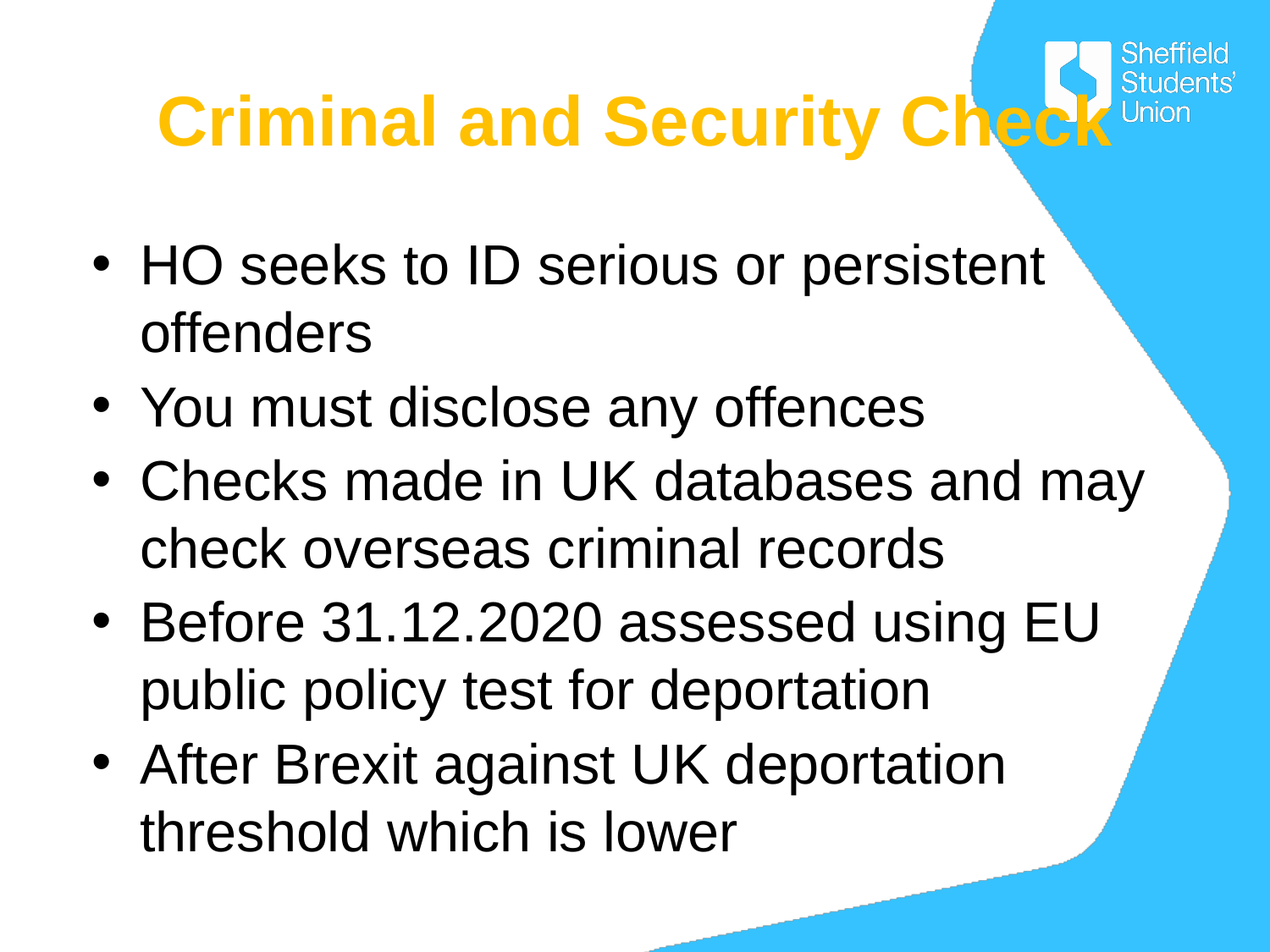

# Criminal and Security Check
HO seeks to ID serious or persistent offenders
You must disclose any offences
Checks made in UK databases and may check overseas criminal records
Before 31.12.2020 assessed using EU public policy test for deportation
After Brexit against UK deportation threshold which is lower